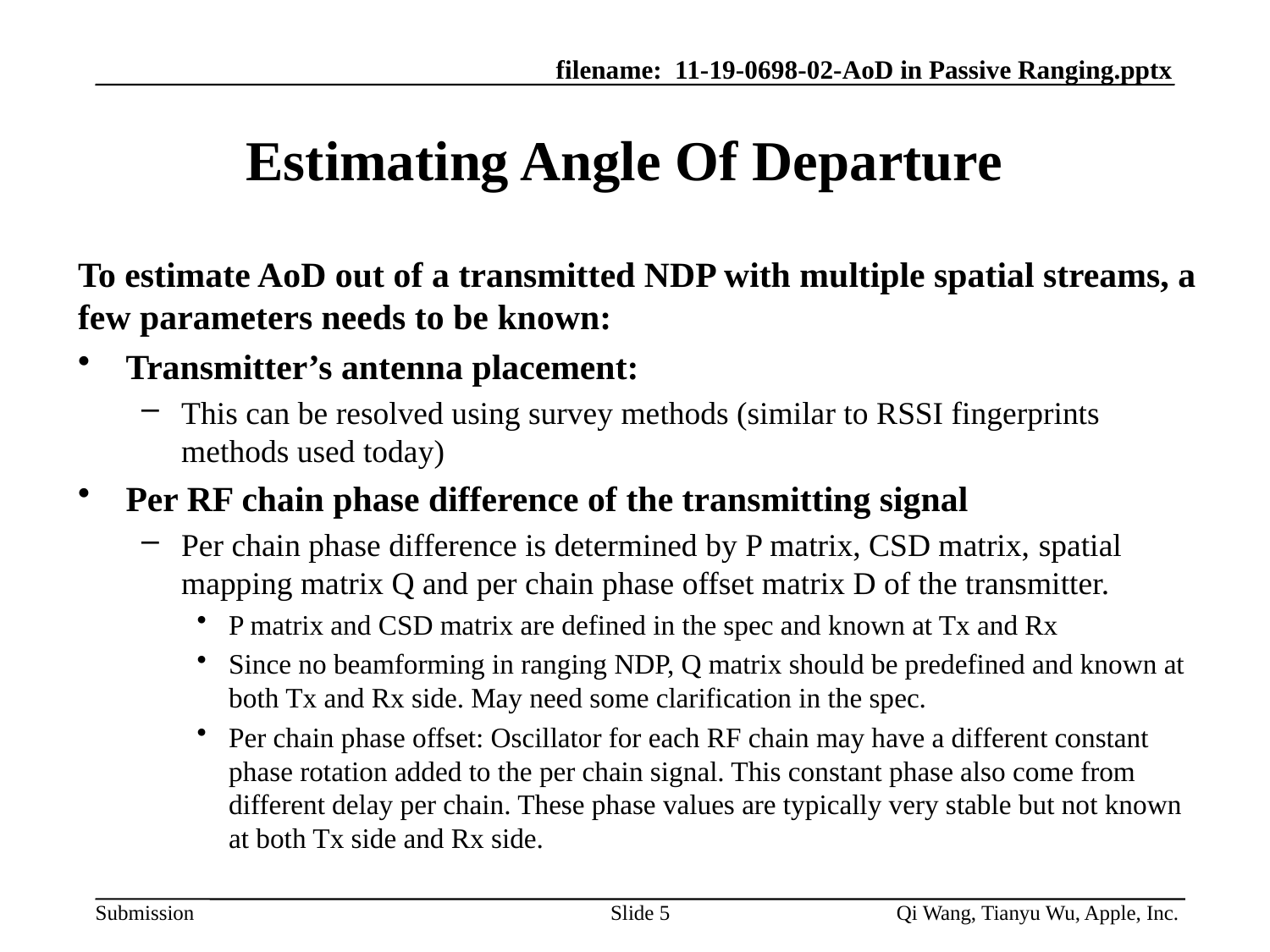

# Estimating Angle Of Departure
To estimate AoD out of a transmitted NDP with multiple spatial streams, a few parameters needs to be known:
Transmitter’s antenna placement:
This can be resolved using survey methods (similar to RSSI fingerprints methods used today)
Per RF chain phase difference of the transmitting signal
Per chain phase difference is determined by P matrix, CSD matrix, spatial mapping matrix Q and per chain phase offset matrix D of the transmitter.
P matrix and CSD matrix are defined in the spec and known at Tx and Rx
Since no beamforming in ranging NDP, Q matrix should be predefined and known at both Tx and Rx side. May need some clarification in the spec.
Per chain phase offset: Oscillator for each RF chain may have a different constant phase rotation added to the per chain signal. This constant phase also come from different delay per chain. These phase values are typically very stable but not known at both Tx side and Rx side.

Slide 5
Qi Wang, Tianyu Wu, Apple, Inc.